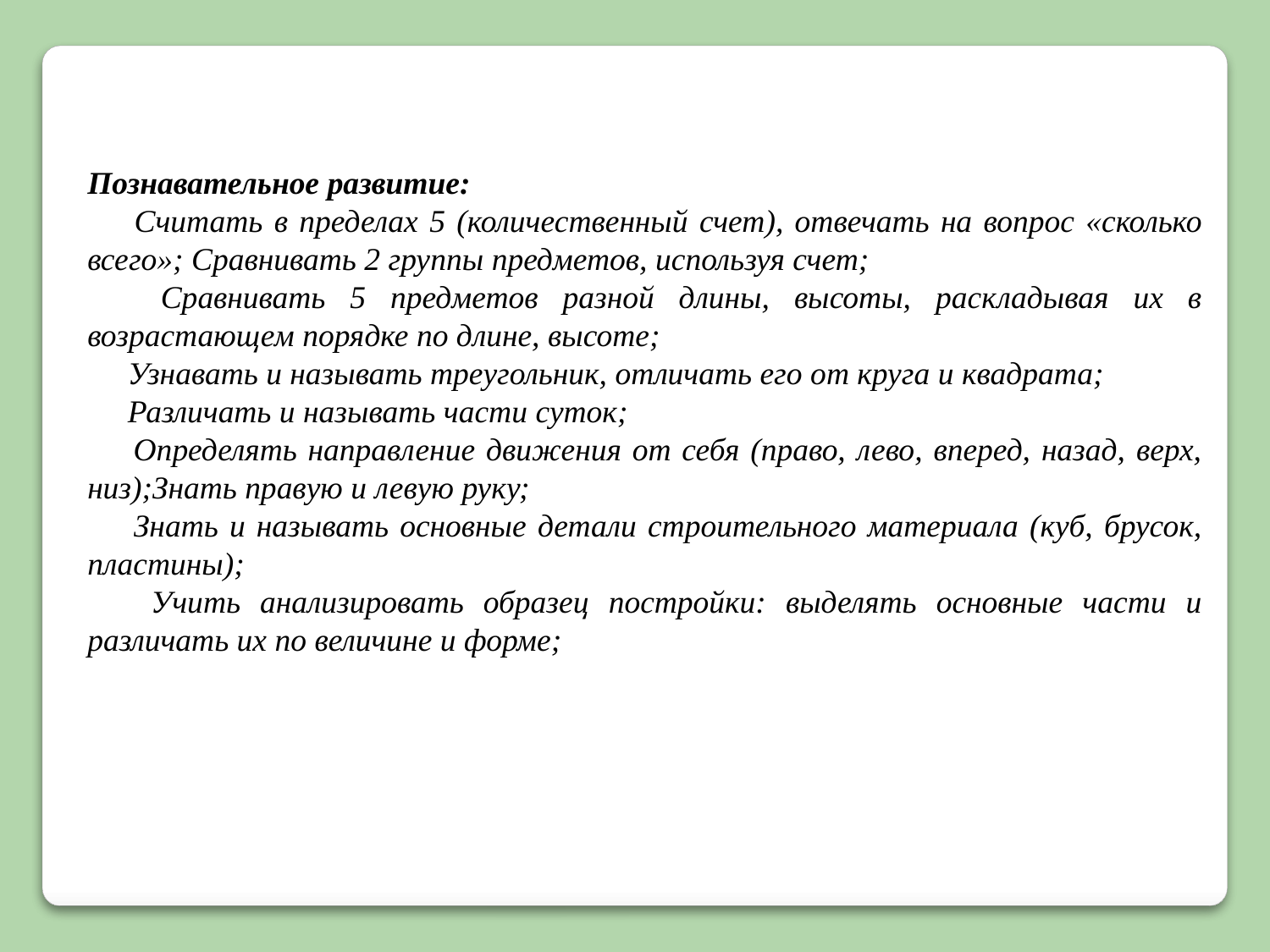

Познавательное развитие:
     Считать в пределах 5 (количественный счет), отвечать на вопрос «сколько всего»; Сравнивать 2 группы предметов, используя счет;
     Сравнивать 5 предметов разной длины, высоты, раскладывая их в возрастающем порядке по длине, высоте;
     Узнавать и называть треугольник, отличать его от круга и квадрата;
     Различать и называть части суток;
     Определять направление движения от себя (право, лево, вперед, назад, верх, низ);Знать правую и левую руку;
     Знать и называть основные детали строительного материала (куб, брусок, пластины);
     Учить анализировать образец постройки: выделять основные части и различать их по величине и форме;